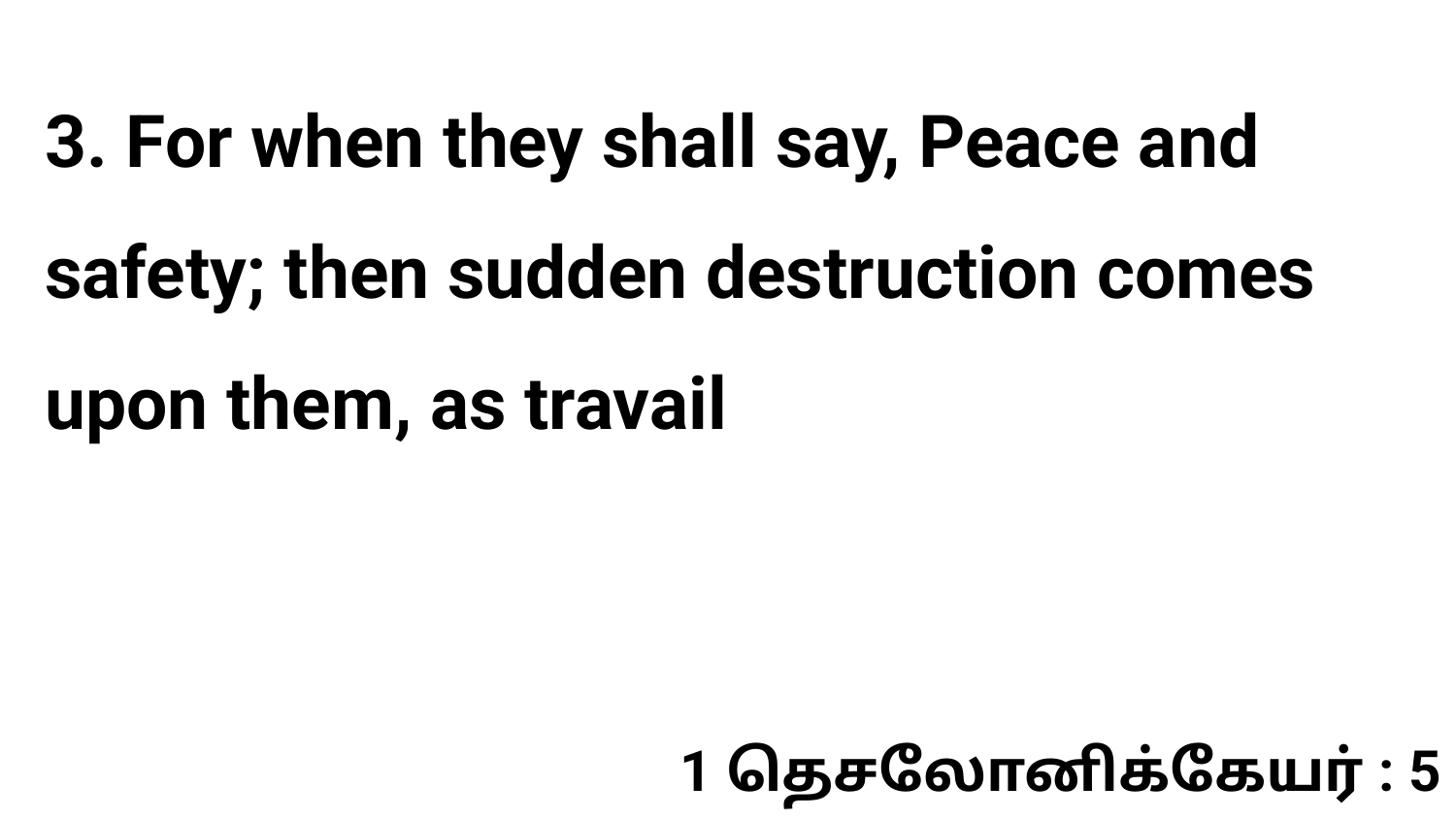

3. For when they shall say, Peace and safety; then sudden destruction comes upon them, as travail
1 தெசலோனிக்கேயர் : 5